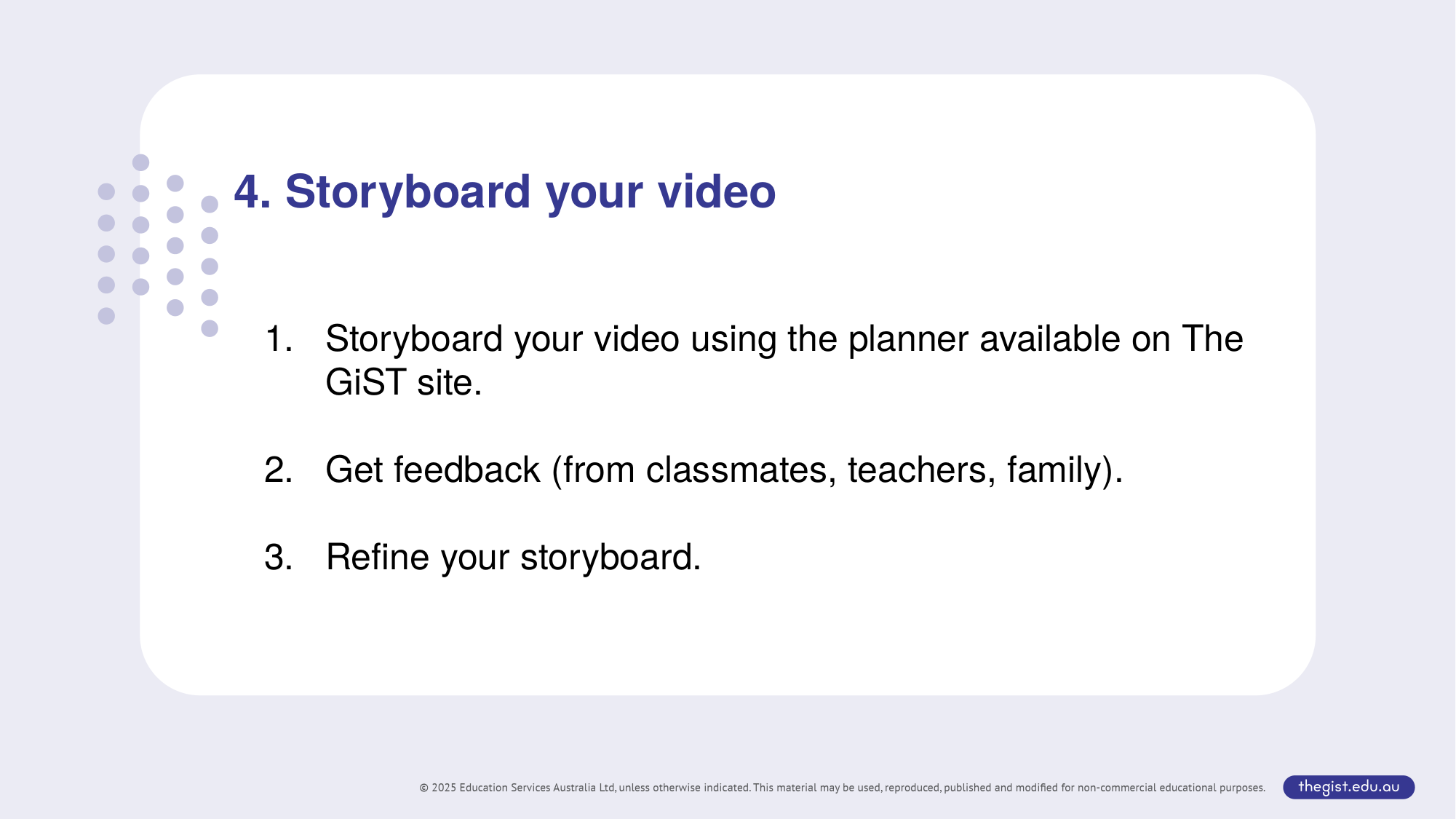

4. Storyboard your video

Storyboard your video using the planner available on The GiST site.

Get feedback (from classmates, teachers, family).

Refine your storyboard.